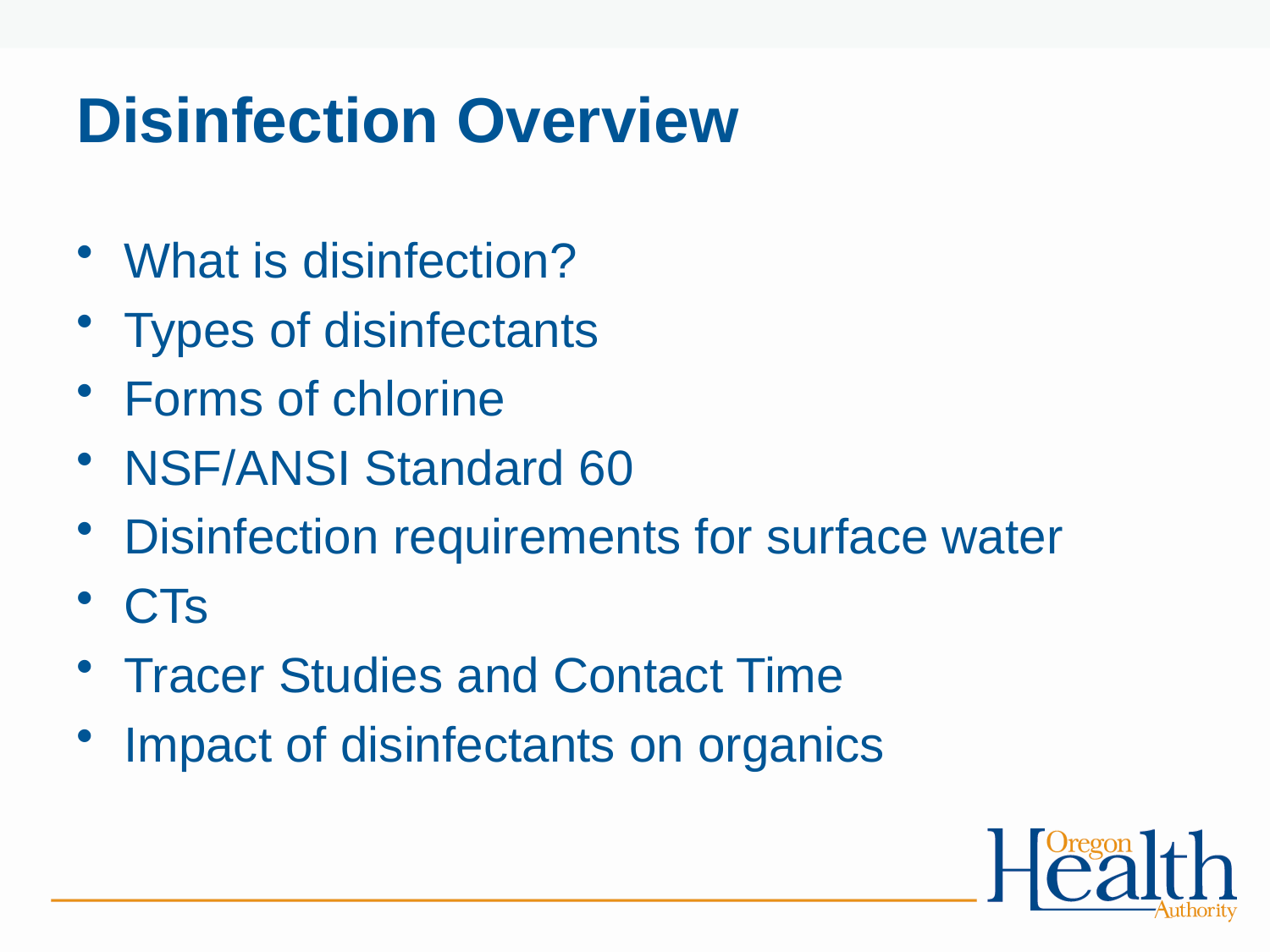

# Disinfection Overview
What is disinfection?
Types of disinfectants
Forms of chlorine
NSF/ANSI Standard 60
Disinfection requirements for surface water
CTs
Tracer Studies and Contact Time
Impact of disinfectants on organics